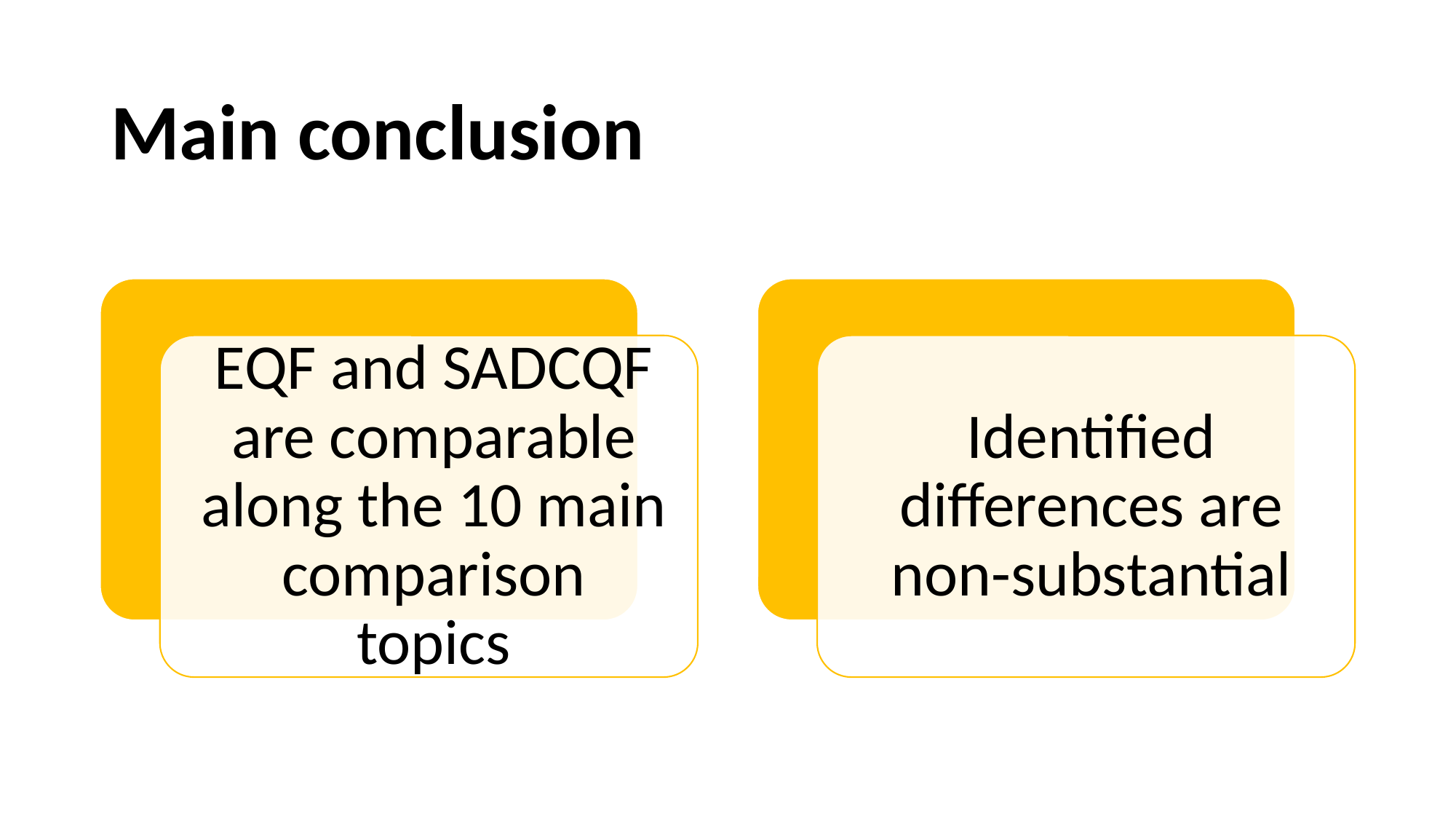

# Main conclusion
EQF and SADCQF are comparable along the 10 main comparison topics
Identified differences are non-substantial